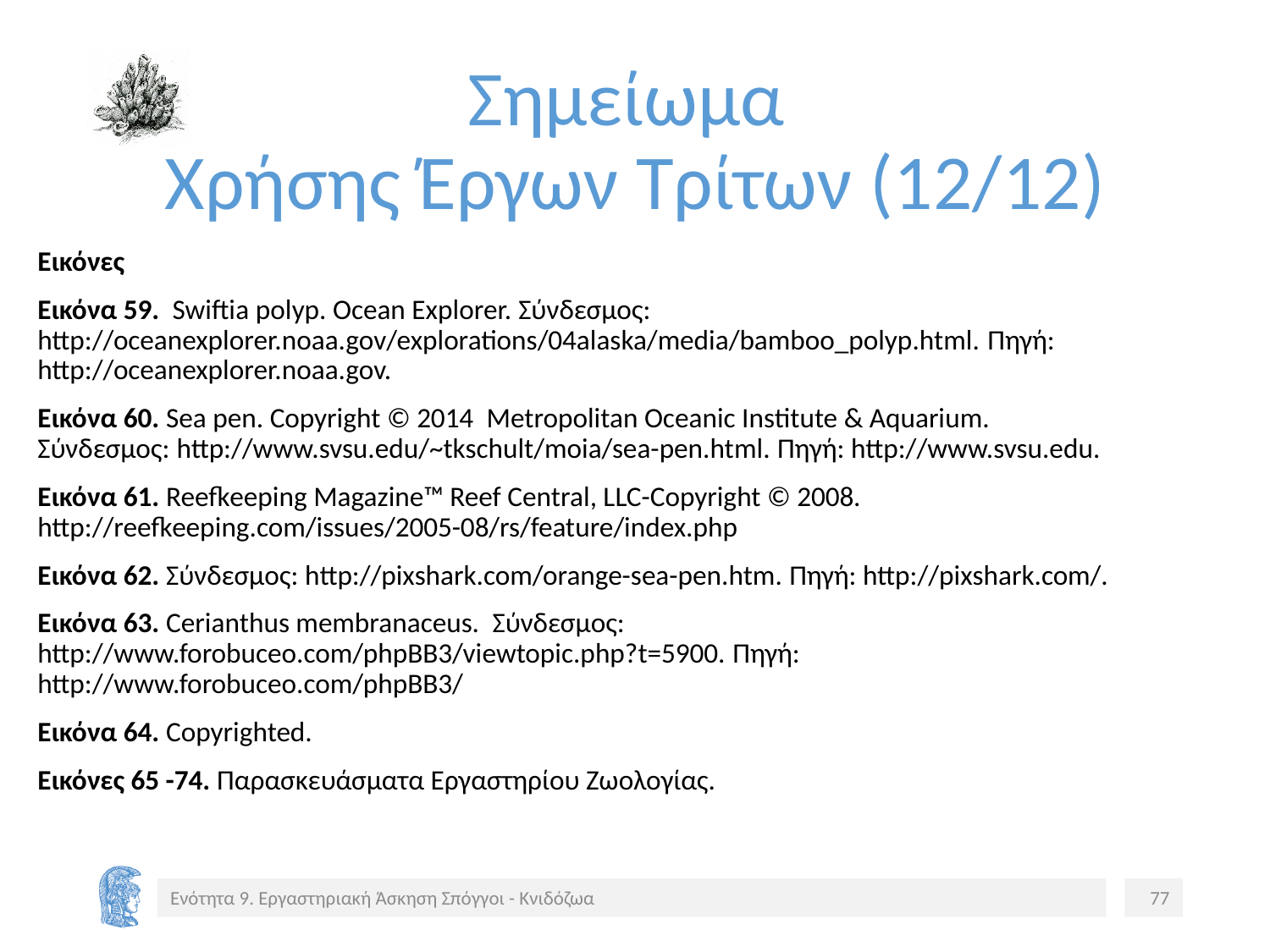

# Σημείωμα Χρήσης Έργων Τρίτων (12/12)
Εικόνες
Εικόνα 59.  Swiftia polyp. Ocean Explorer. Σύνδεσμος: http://oceanexplorer.noaa.gov/explorations/04alaska/media/bamboo_polyp.html. Πηγή: http://oceanexplorer.noaa.gov.
Εικόνα 60. Sea pen. Copyright © 2014 ‌ Metropolitan Oceanic Institute & Aquarium. Σύνδεσμος: http://www.svsu.edu/~tkschult/moia/sea-pen.html. Πηγή: http://www.svsu.edu.
Εικόνα 61. Reefkeeping Magazine™ Reef Central, LLC-Copyright © 2008. http://reefkeeping.com/issues/2005-08/rs/feature/index.php
Εικόνα 62. Σύνδεσμος: http://pixshark.com/orange-sea-pen.htm. Πηγή: http://pixshark.com/.
Εικόνα 63. Cerianthus membranaceus.  Σύνδεσμος: http://www.forobuceo.com/phpBB3/viewtopic.php?t=5900. Πηγή: http://www.forobuceo.com/phpBB3/
Εικόνα 64. Copyrighted.
Εικόνες 65 -74. Παρασκευάσματα Εργαστηρίου Ζωολογίας.

Ενότητα 9. Εργαστηριακή Άσκηση Σπόγγοι - Κνιδόζωα
77